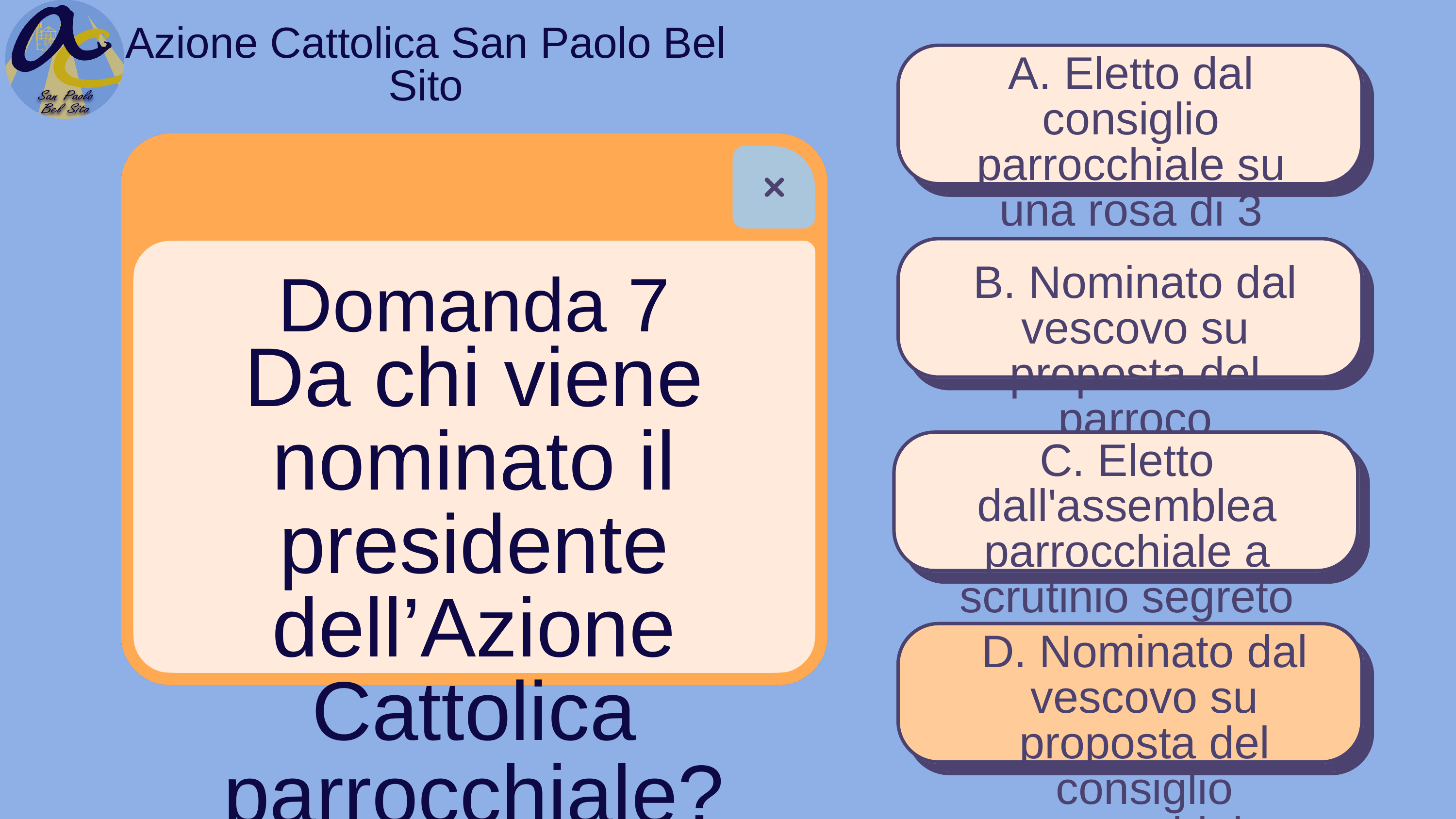

Azione Cattolica San Paolo Bel Sito

A. Eletto dal consiglio parrocchiale su una rosa di 3 persone

B. Nominato dal vescovo su proposta del parroco
Domanda 7
Da chi viene nominato il presidente dell’Azione Cattolica parrocchiale?

C. Eletto dall'assemblea parrocchiale a scrutinio segreto

D. Nominato dal vescovo su proposta del consiglio parrocchiale